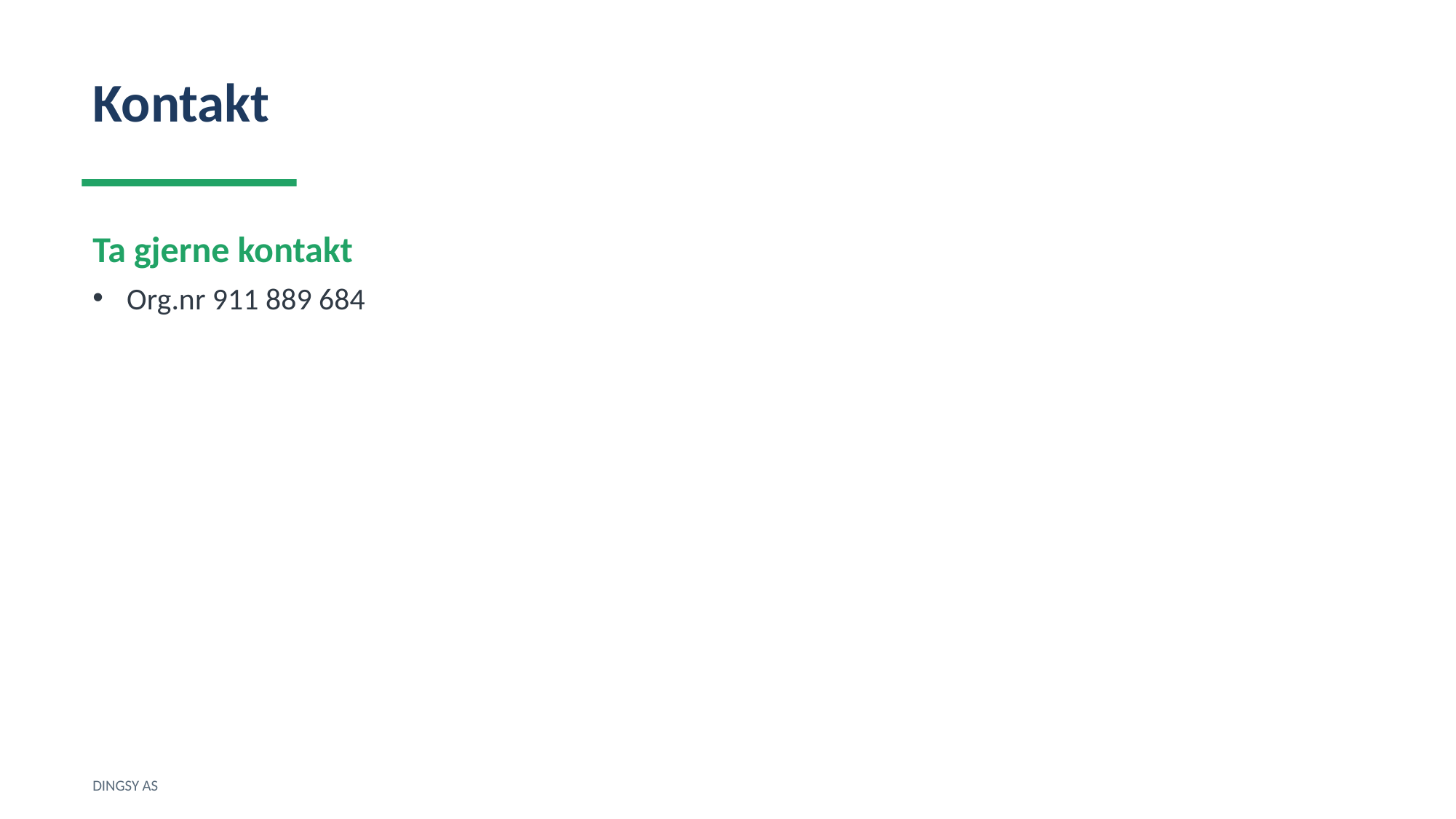

Kontakt

Ta gjerne kontakt
Org.nr 911 889 684
DINGSY AS